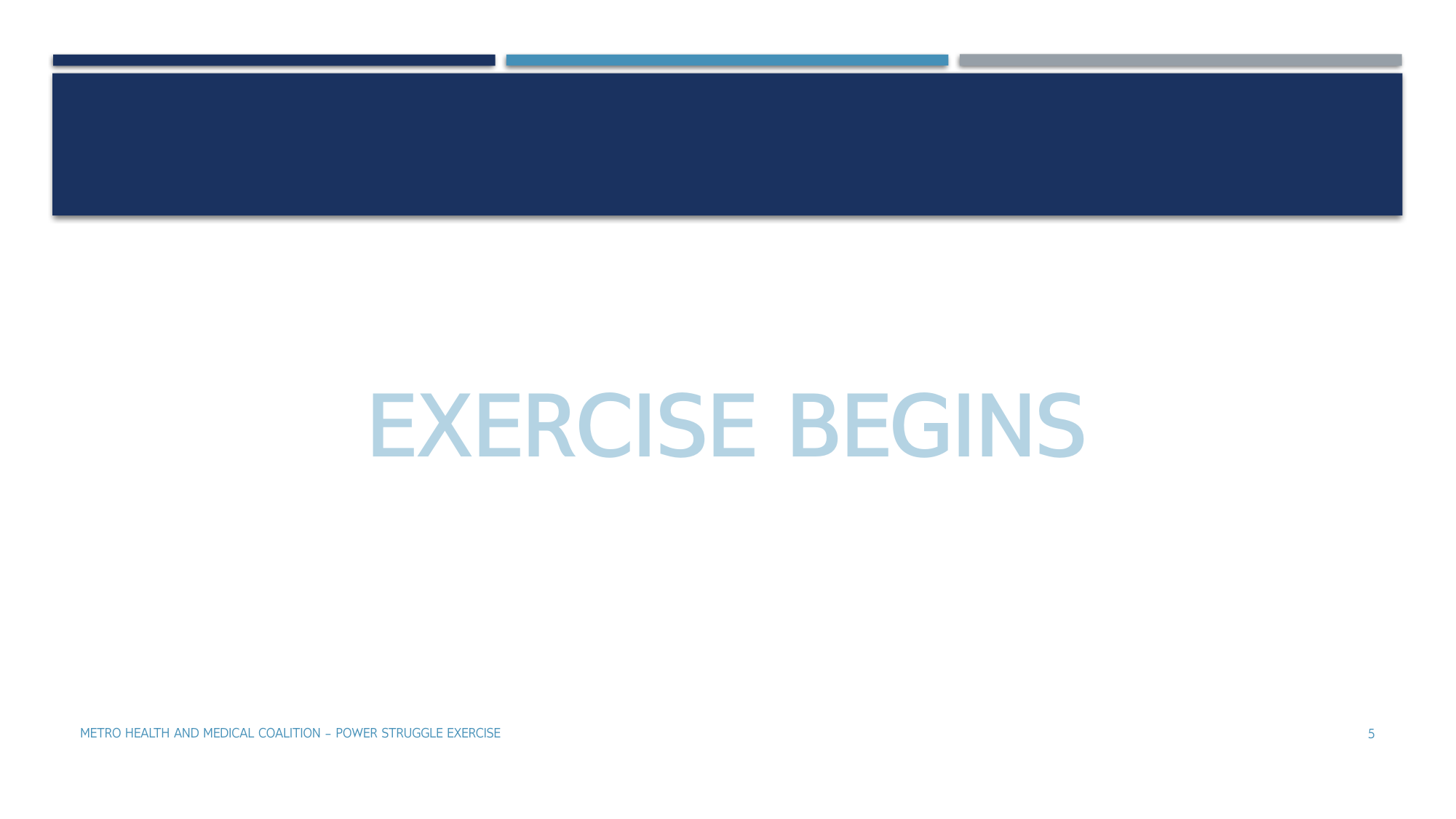

EXERCISE BEGINS
Metro Health and Medical Coalition – POWER STRUGGLE Exercise
5